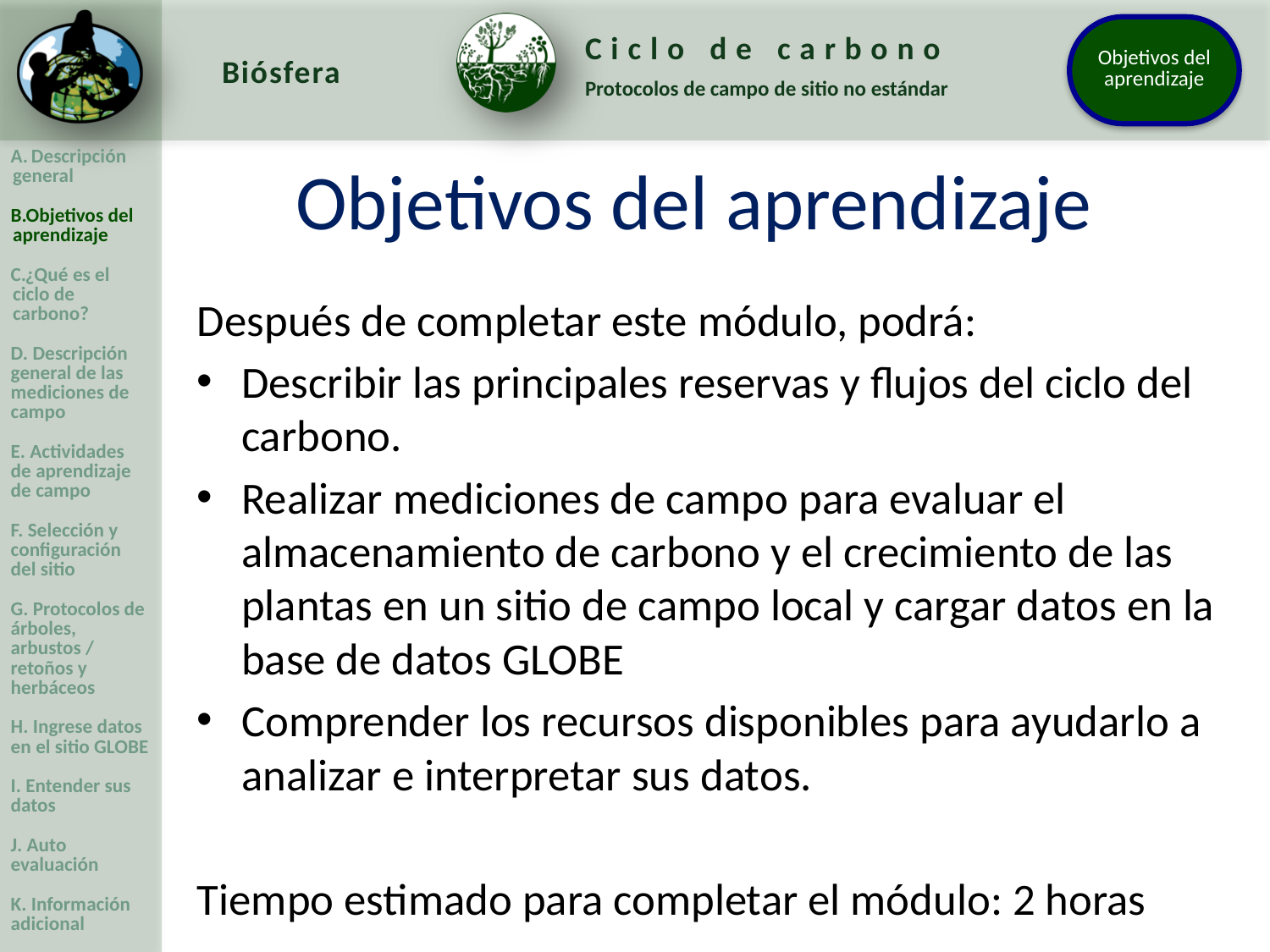

Objetivos del aprendizaje
Después de completar este módulo, podrá:
Describir las principales reservas y flujos del ciclo del carbono.
Realizar mediciones de campo para evaluar el almacenamiento de carbono y el crecimiento de las plantas en un sitio de campo local y cargar datos en la base de datos GLOBE
Comprender los recursos disponibles para ayudarlo a analizar e interpretar sus datos.

Tiempo estimado para completar el módulo: 2 horas